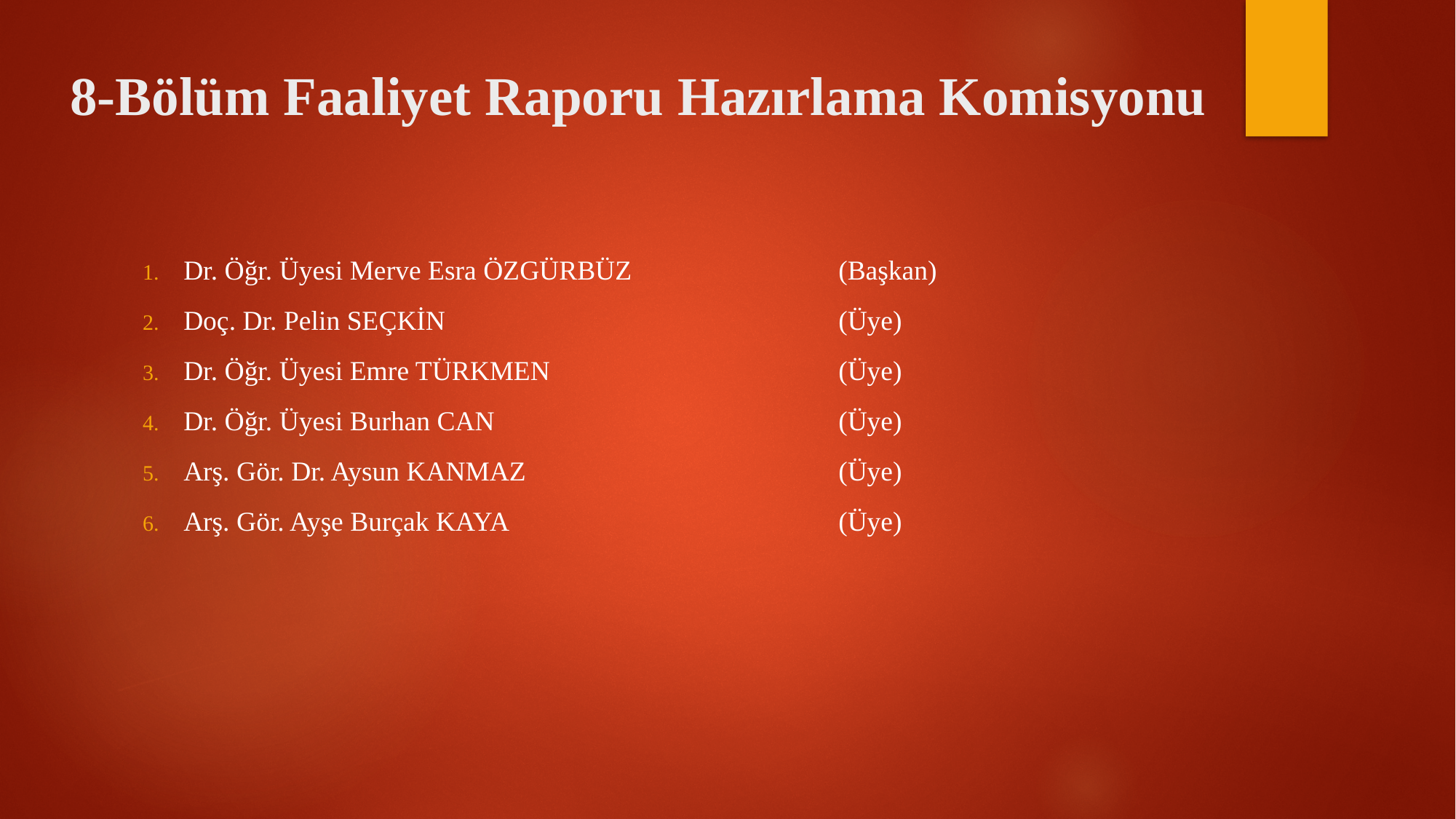

# 8-Bölüm Faaliyet Raporu Hazırlama Komisyonu
Dr. Öğr. Üyesi Merve Esra ÖZGÜRBÜZ		(Başkan)
Doç. Dr. Pelin SEÇKİN 		            		(Üye)
Dr. Öğr. Üyesi Emre TÜRKMEN			(Üye)
Dr. Öğr. Üyesi Burhan CAN				(Üye)
Arş. Gör. Dr. Aysun KANMAZ			(Üye)
Arş. Gör. Ayşe Burçak KAYA				(Üye)